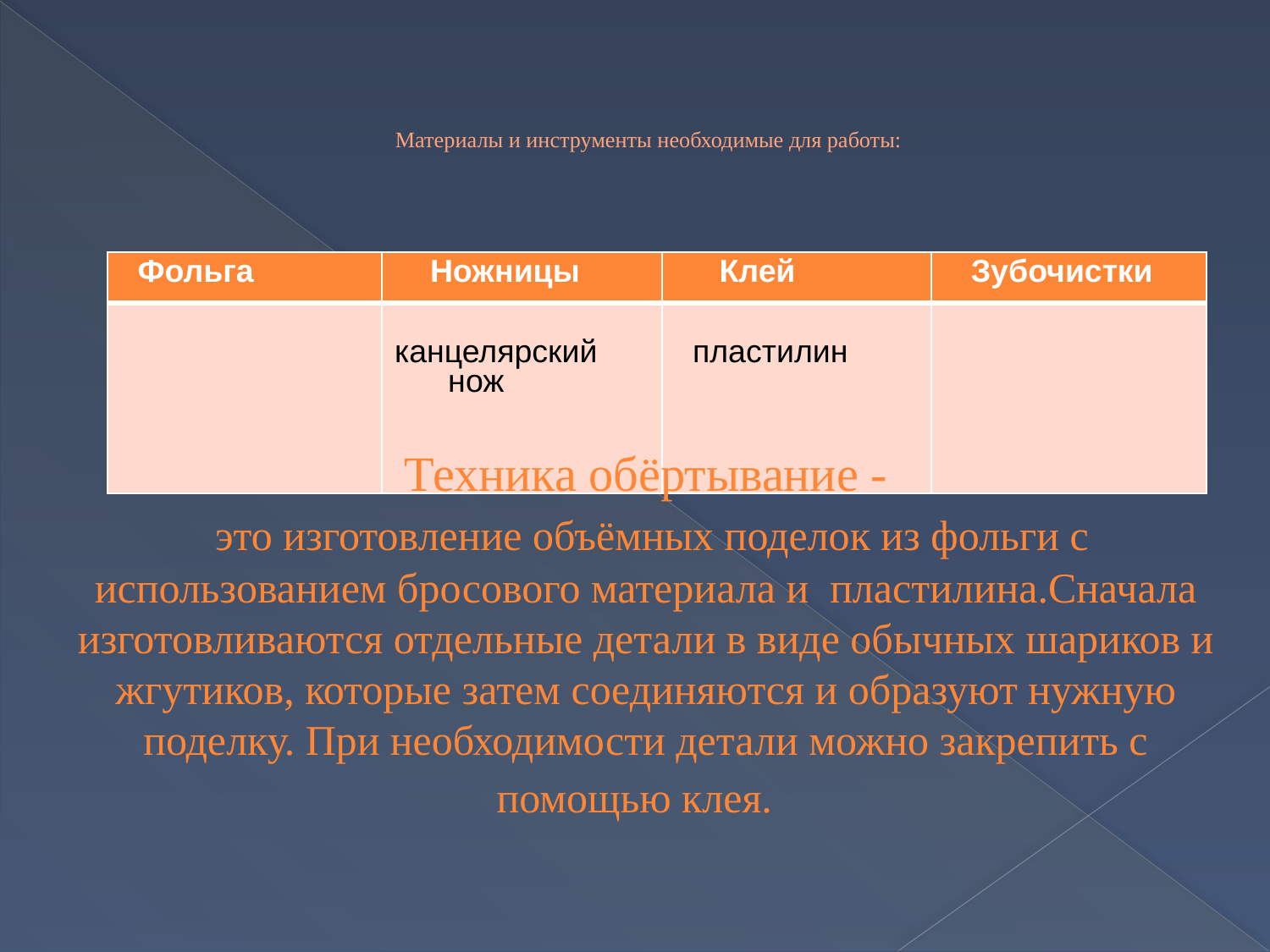

# Материалы и инструменты необходимые для работы:
| Фольга | Ножницы | Клей | Зубочистки |
| --- | --- | --- | --- |
|  | канцелярский нож | пластилин |  |
Техника обёртывание -
 это изготовление объёмных поделок из фольги с использованием бросового материала и  пластилина.Сначала изготовливаются отдельные детали в виде обычных шариков и жгутиков, которые затем соединяются и образуют нужную поделку. При необходимости детали можно закрепить с помощью клея.